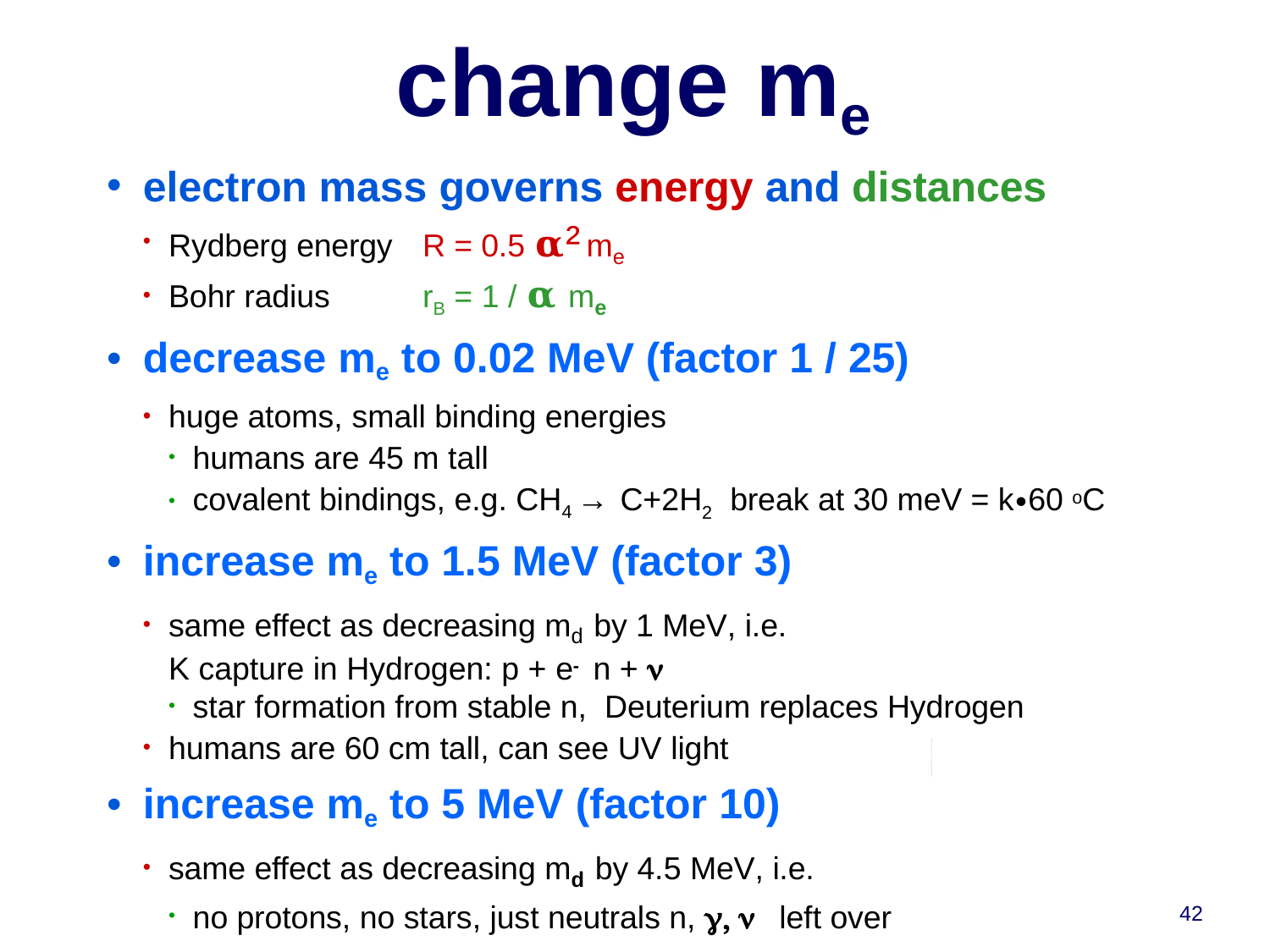

# change me
electron mass governs energy and distances
Rydberg energy	R = 0.5 𝛂² me
Bohr radius	rB = 1 / 𝛂 me
decrease me to 0.02 MeV (factor 1 / 25)
huge atoms, small binding energies
humans are 45 m tall
covalent bindings, e.g. CH4 →C+2H2  break at 30 meV = k∙60 oC
increase me to 1.5 MeV (factor 3)
same effect as decreasing md by 1 MeV, i.e.
K capture in Hydrogen: p + e-  n + ν
star formation from stable n,  Deuterium replaces Hydrogen
humans are 60 cm tall, can see UV light
increase me to 5 MeV (factor 10)
same effect as decreasing md by 4.5 MeV, i.e.
no protons, no stars, just neutrals n, γ, ν  left over

42